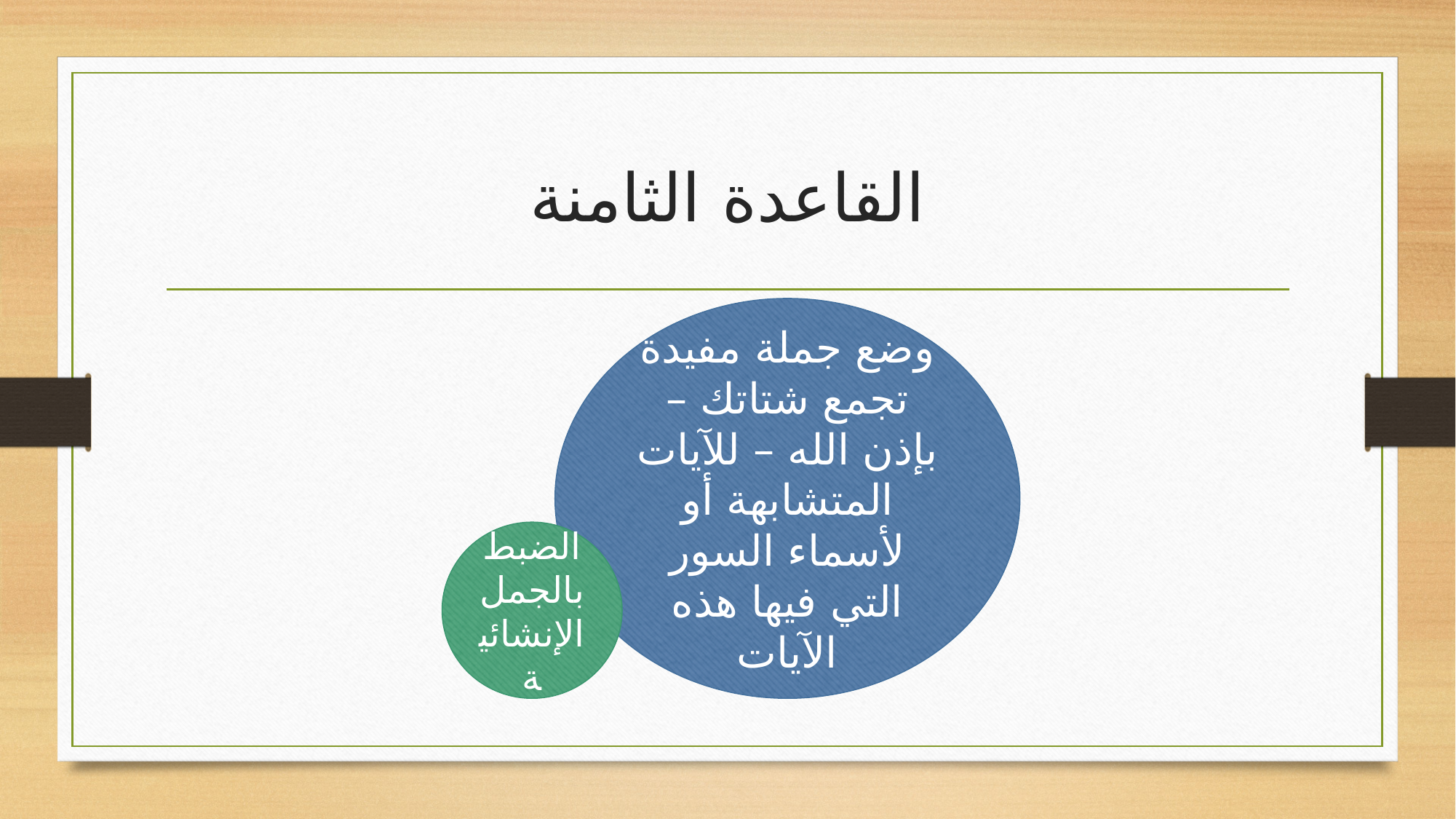

# القاعدة الثامنة
وضع جملة مفيدة تجمع شتاتك –بإذن الله – للآيات المتشابهة أو لأسماء السور التي فيها هذه الآيات
الضبط بالجمل الإنشائية